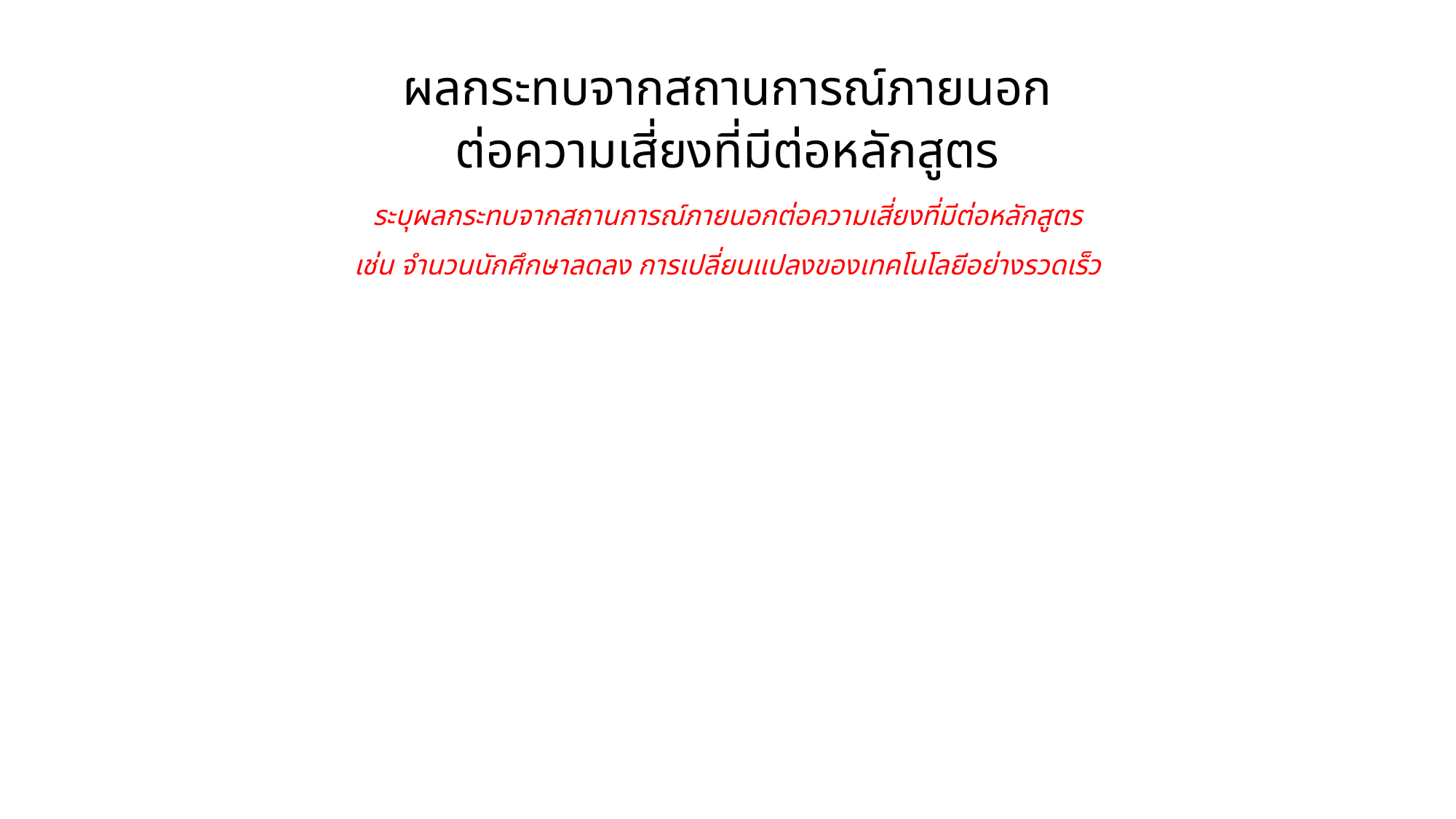

ผลกระทบจากสถานการณ์ภายนอก
ต่อความเสี่ยงที่มีต่อหลักสูตร
ระบุผลกระทบจากสถานการณ์ภายนอกต่อความเสี่ยงที่มีต่อหลักสูตร
เช่น จำนวนนักศึกษาลดลง การเปลี่ยนแปลงของเทคโนโลยีอย่างรวดเร็ว